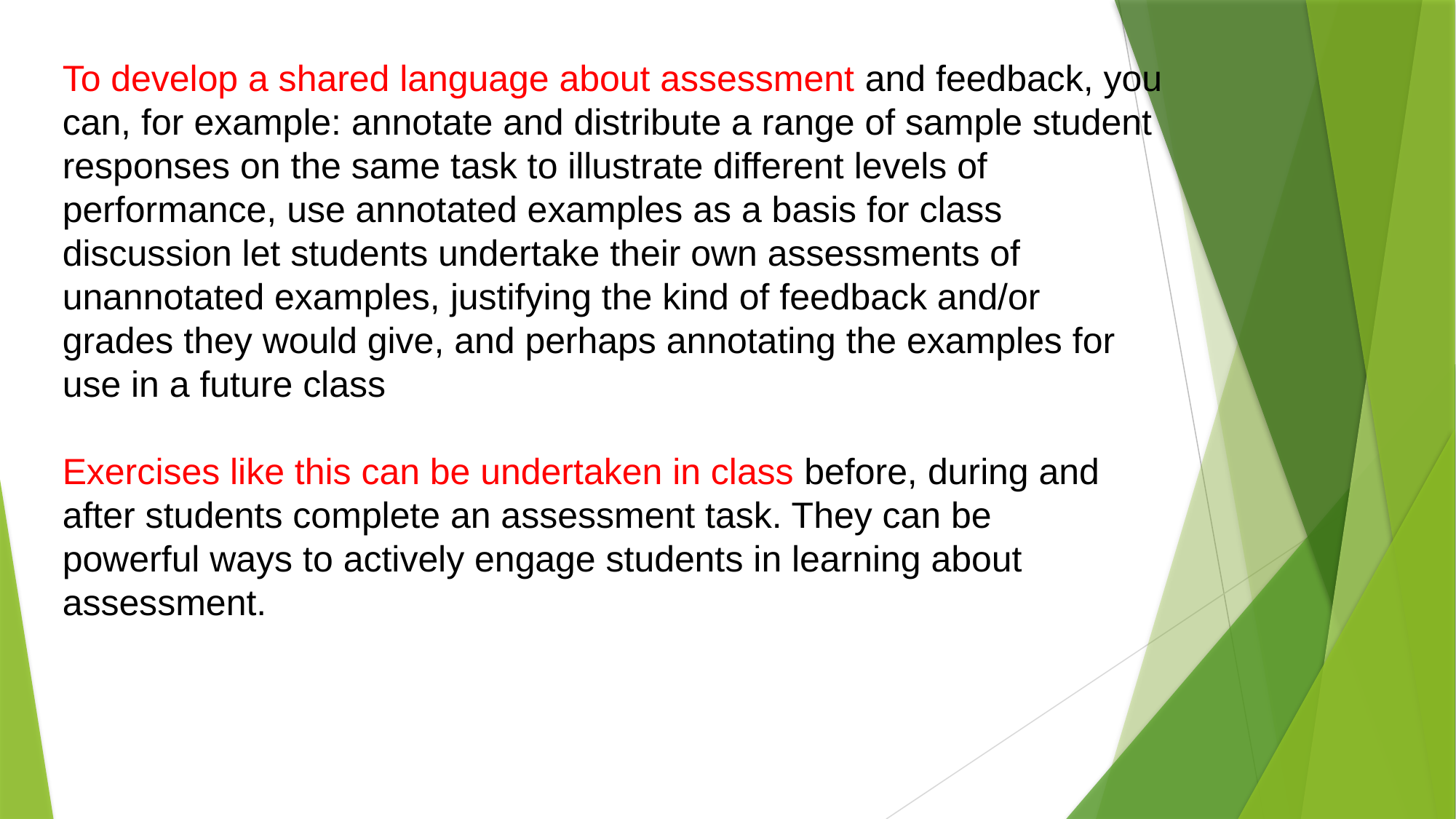

To develop a shared language about assessment and feedback, you can, for example: annotate and distribute a range of sample student responses on the same task to illustrate different levels of
performance, use annotated examples as a basis for class discussion let students undertake their own assessments of unannotated examples, justifying the kind of feedback and/or
grades they would give, and perhaps annotating the examples for use in a future class

Exercises like this can be undertaken in class before, during and after students complete an assessment task. They can be
powerful ways to actively engage students in learning about assessment.